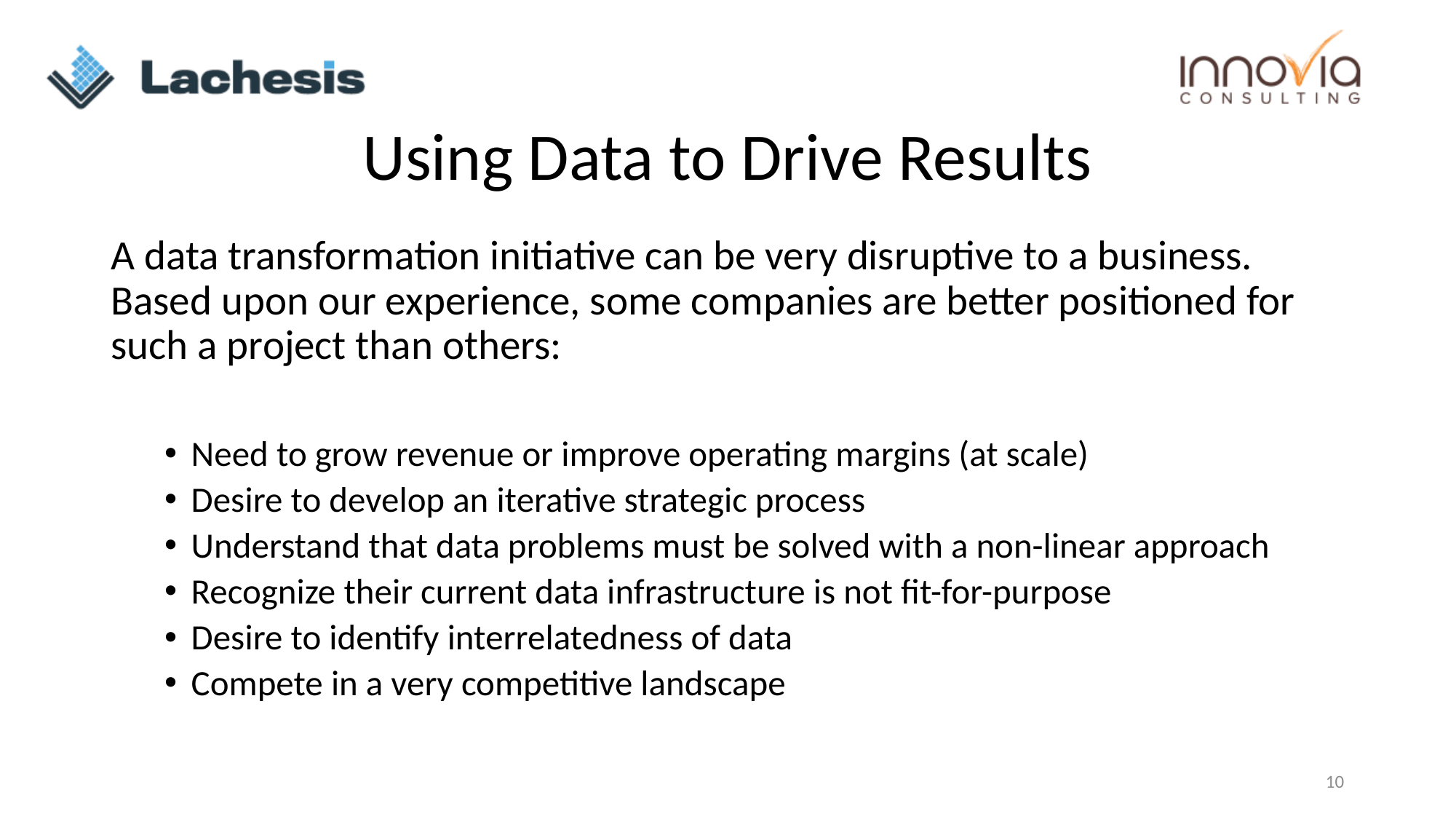

# Using Data to Drive Results
A data transformation initiative can be very disruptive to a business.  Based upon our experience, some companies are better positioned for such a project than others:

Need to grow revenue or improve operating margins (at scale)
Desire to develop an iterative strategic process
Understand that data problems must be solved with a non-linear approach
Recognize their current data infrastructure is not fit-for-purpose
Desire to identify interrelatedness of data
Compete in a very competitive landscape

10